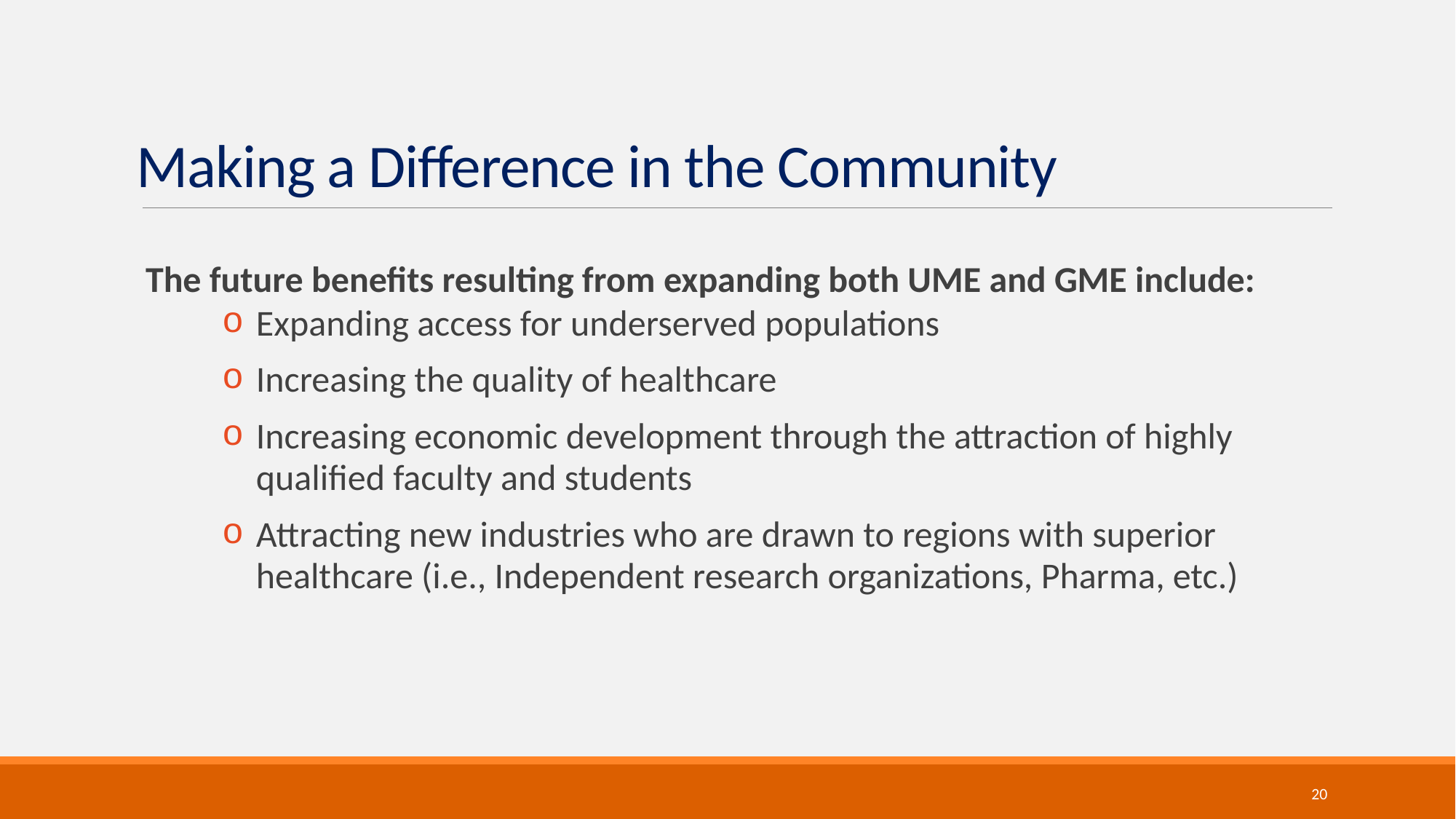

# Making a Difference in the Community
The future benefits resulting from expanding both UME and GME include:
Expanding access for underserved populations
Increasing the quality of healthcare
Increasing economic development through the attraction of highly qualified faculty and students
Attracting new industries who are drawn to regions with superior healthcare (i.e., Independent research organizations, Pharma, etc.)
20